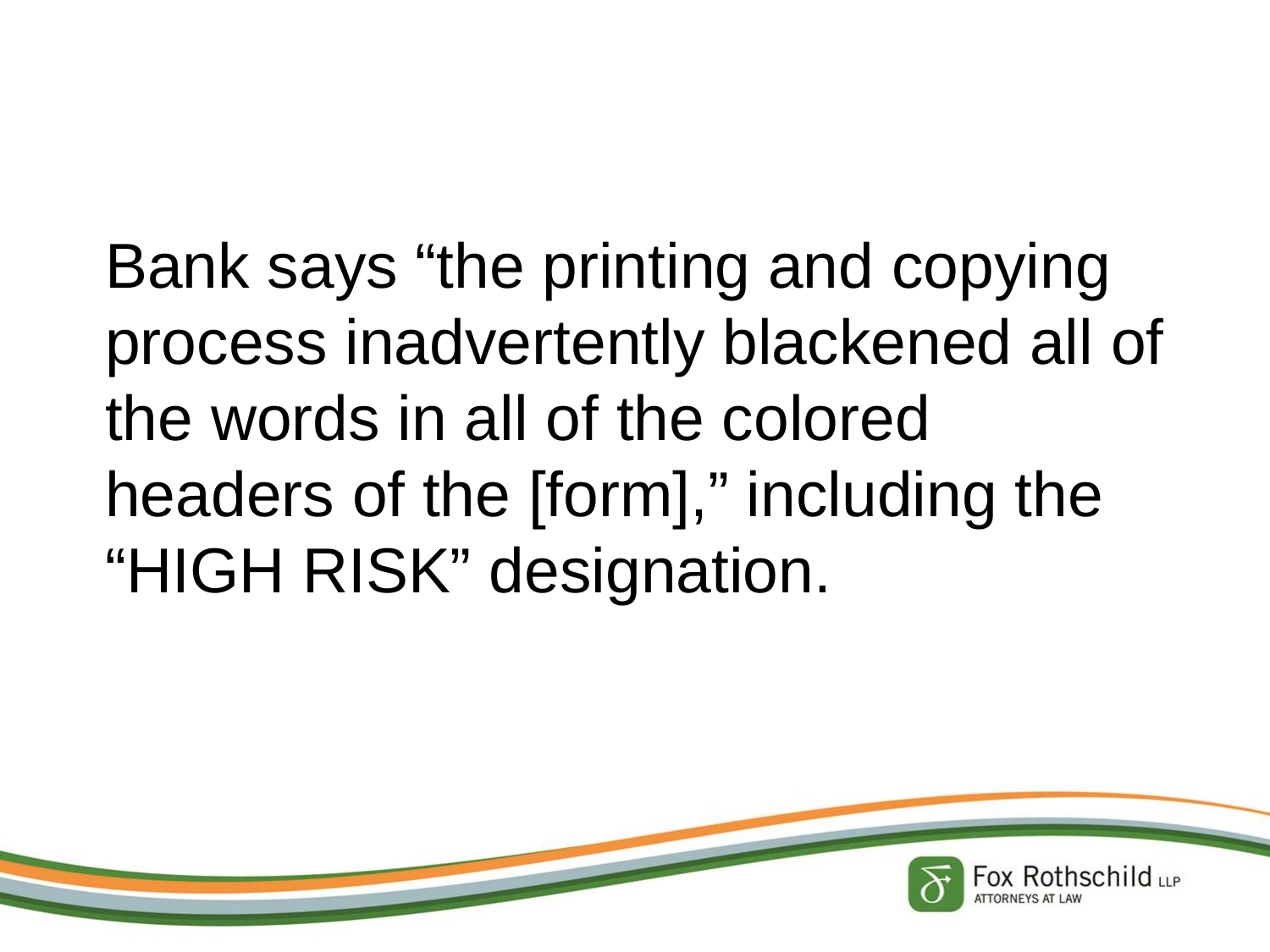

Bank says “the printing and copying process inadvertently blackened all of the words in all of the colored headers of the [form],” including the “HIGH RISK” designation.